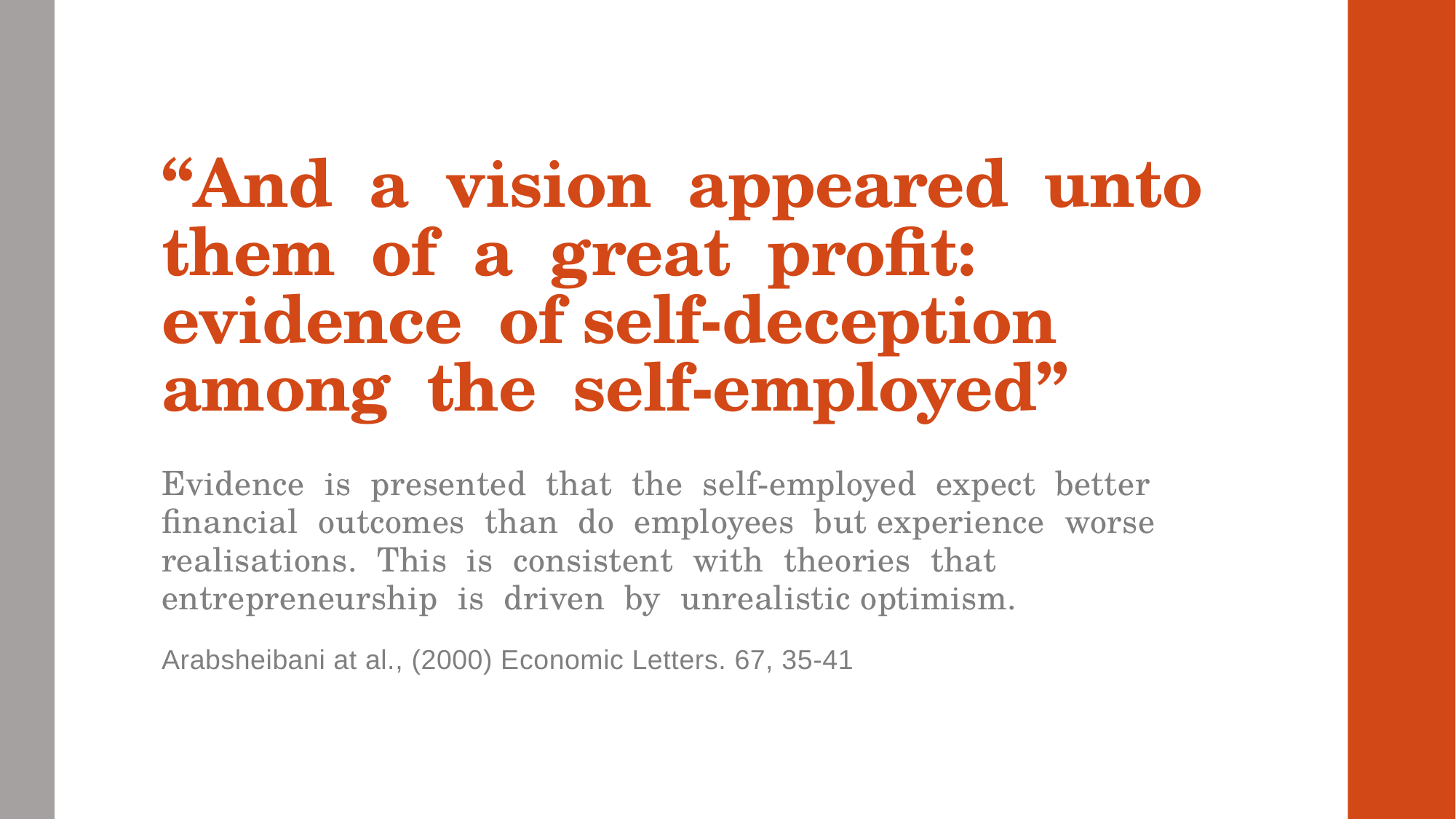

# “And  a  vision  appeared  unto  them  of  a  great  profit:  evidence  of self-deception  among  the  self-employed”
Evidence  is  presented  that  the  self-employed  expect  better  financial  outcomes  than  do  employees  but experience  worse  realisations.  This  is  consistent  with  theories  that  entrepreneurship  is  driven  by  unrealistic optimism.
Arabsheibani at al., (2000) Economic Letters. 67, 35-41